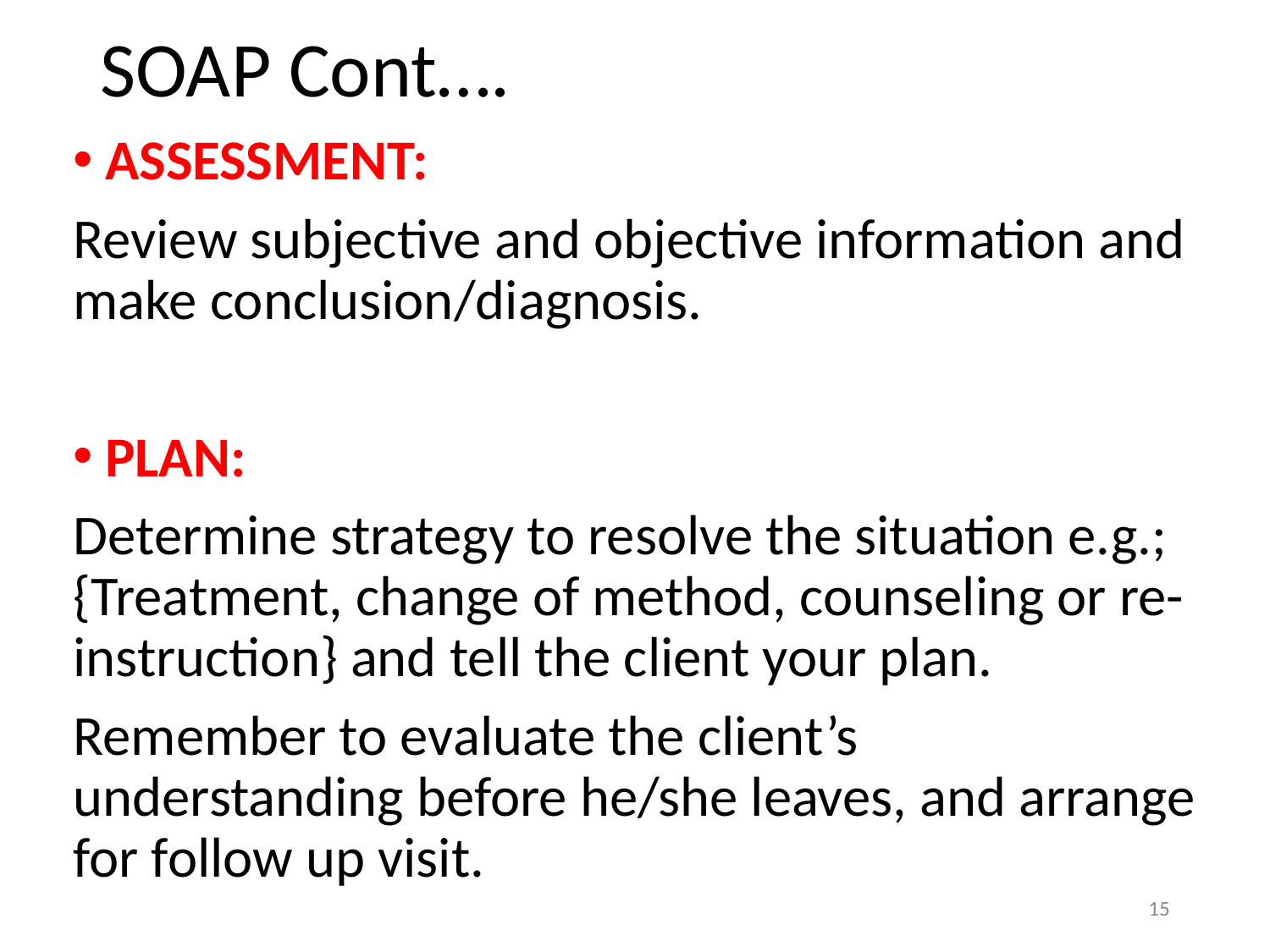

# SOAP Cont….
ASSESSMENT:
Review subjective and objective information and make conclusion/diagnosis.

PLAN:
Determine strategy to resolve the situation e.g.;{Treatment, change of method, counseling or re-instruction} and tell the client your plan.
Remember to evaluate the client’s understanding before he/she leaves, and arrange for follow up visit.
15